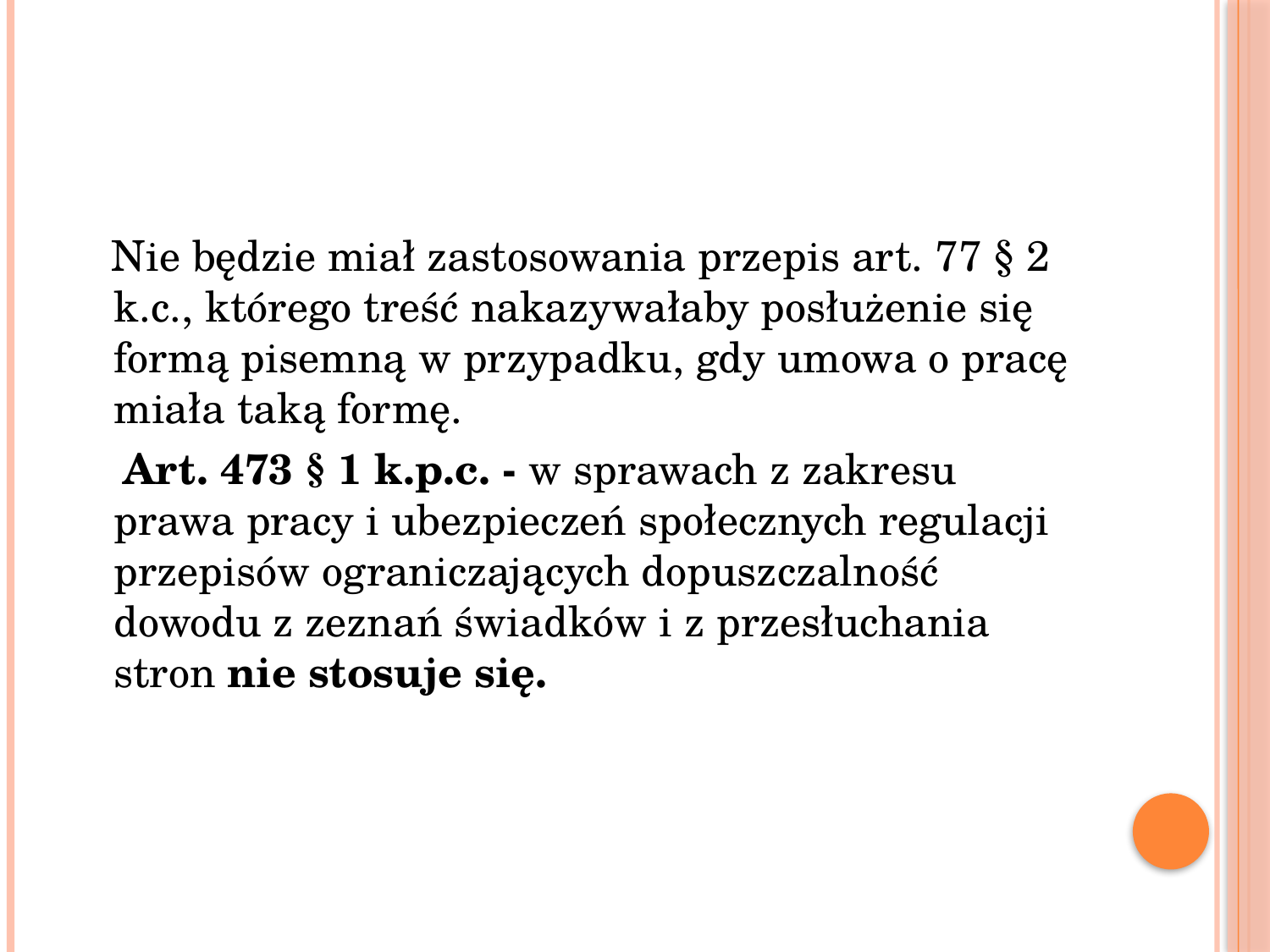

Nie będzie miał zastosowania przepis art. 77 § 2 k.c., którego treść nakazywałaby posłużenie się formą pisemną w przypadku, gdy umowa o pracę miała taką formę.
    Art. 473 § 1 k.p.c. - w sprawach z zakresu prawa pracy i ubezpieczeń społecznych regulacji przepisów ograniczających dopuszczalność dowodu z zeznań świadków i z przesłuchania stron nie stosuje się.